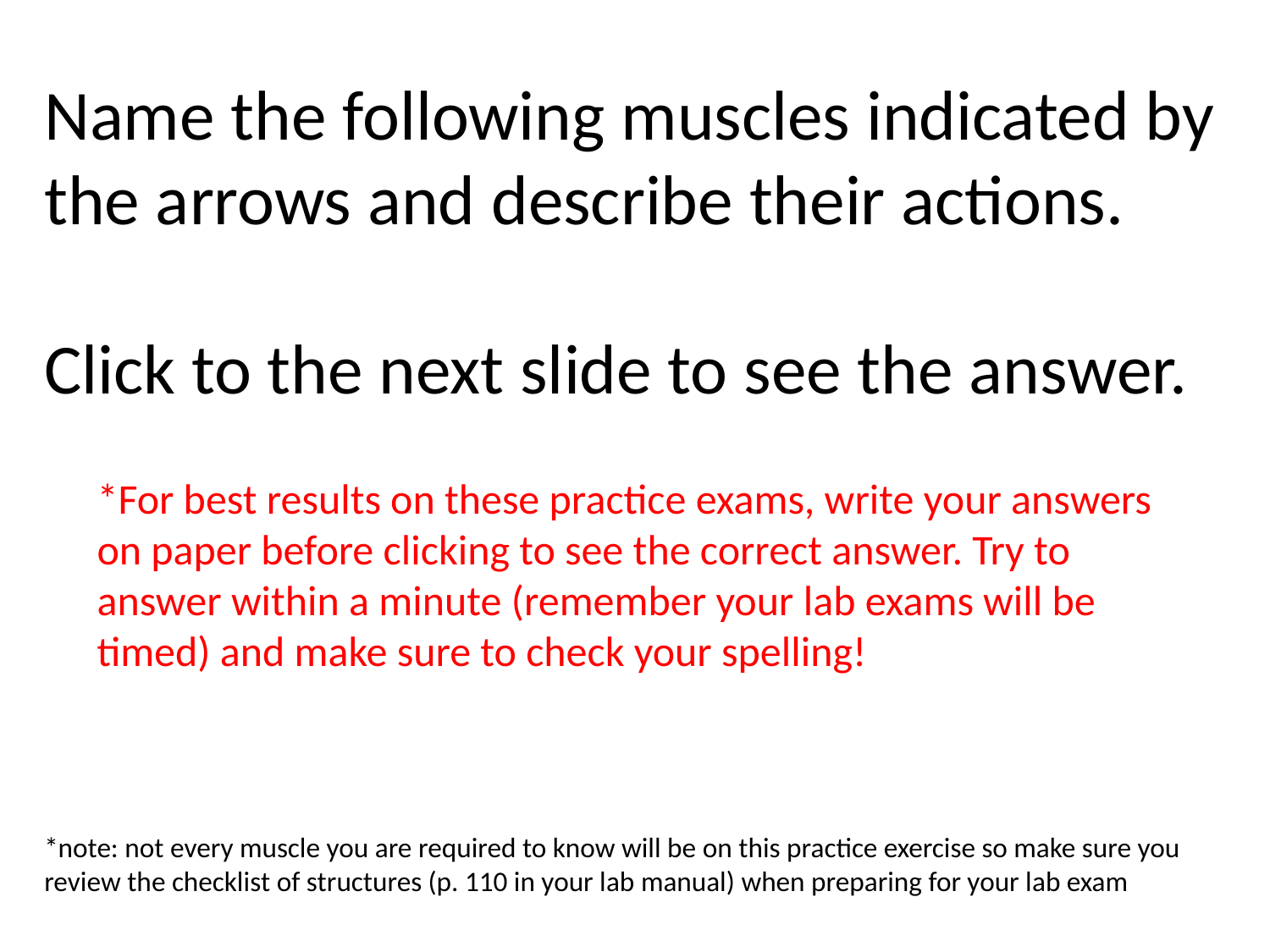

Name the following muscles indicated by the arrows and describe their actions.

Click to the next slide to see the answer.
*For best results on these practice exams, write your answers on paper before clicking to see the correct answer. Try to answer within a minute (remember your lab exams will be timed) and make sure to check your spelling!
*note: not every muscle you are required to know will be on this practice exercise so make sure you review the checklist of structures (p. 110 in your lab manual) when preparing for your lab exam